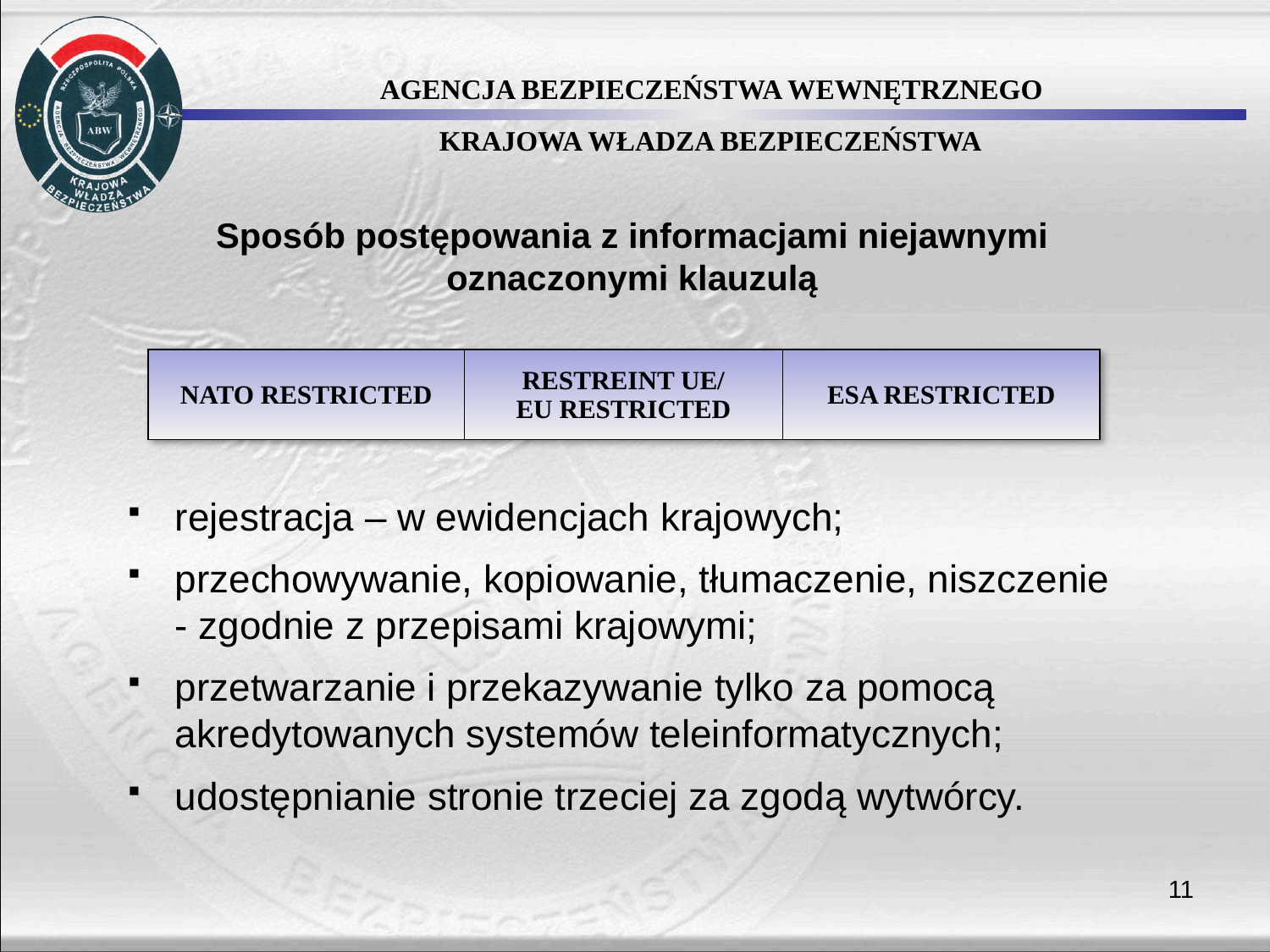

Sposób postępowania z informacjami niejawnymi oznaczonymi klauzulą
| NATO RESTRICTED | RESTREINT UE/ EU RESTRICTED | ESA RESTRICTED |
| --- | --- | --- |
rejestracja – w ewidencjach krajowych;
przechowywanie, kopiowanie, tłumaczenie, niszczenie
- zgodnie z przepisami krajowymi;
przetwarzanie i przekazywanie tylko za pomocą akredytowanych systemów teleinformatycznych;
udostępnianie stronie trzeciej za zgodą wytwórcy.

11